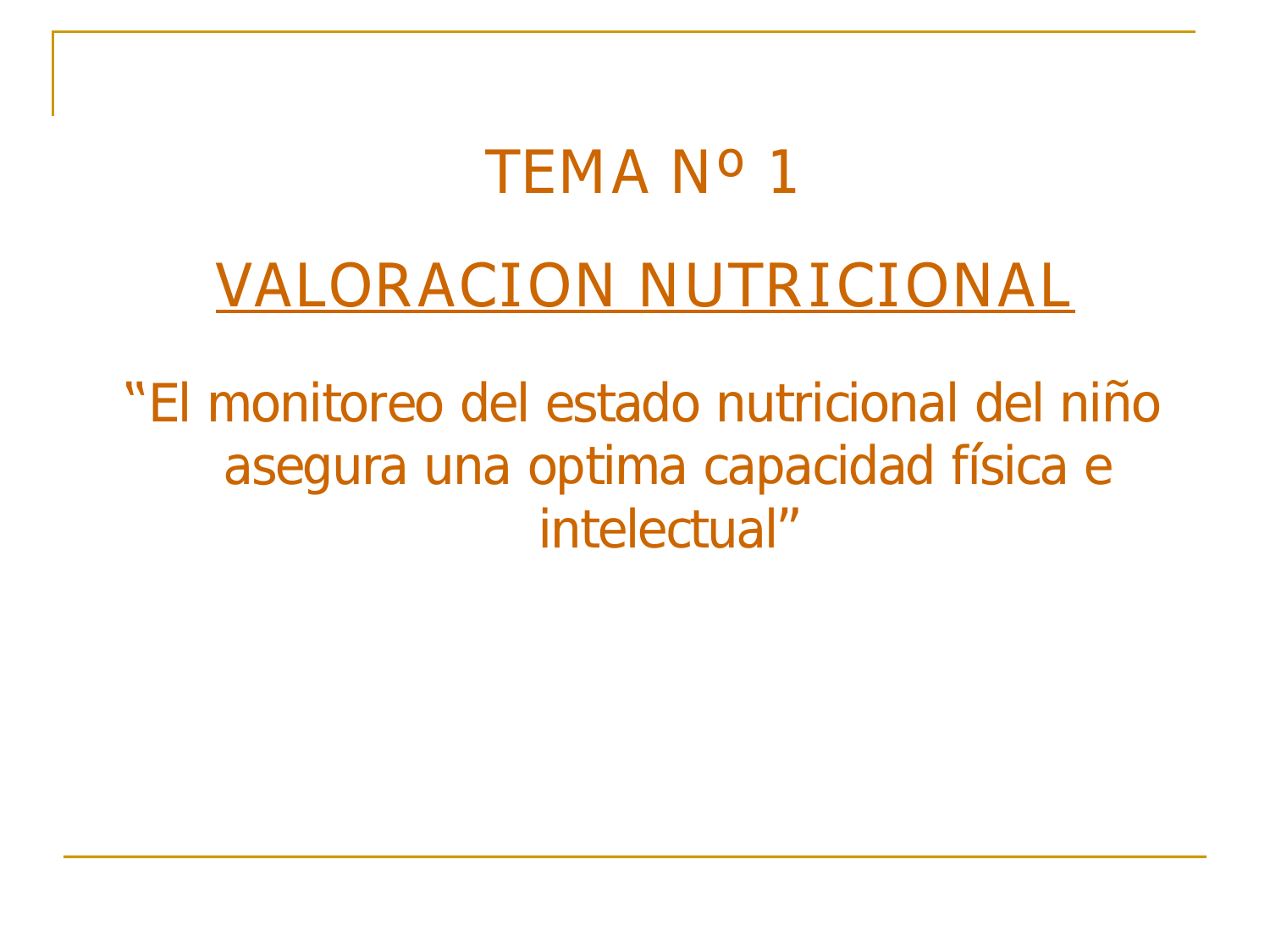

TEMA Nº 1

VALORACION NUTRICIONAL

“El monitoreo del estado nutricional del niño asegura una optima capacidad física e intelectual”